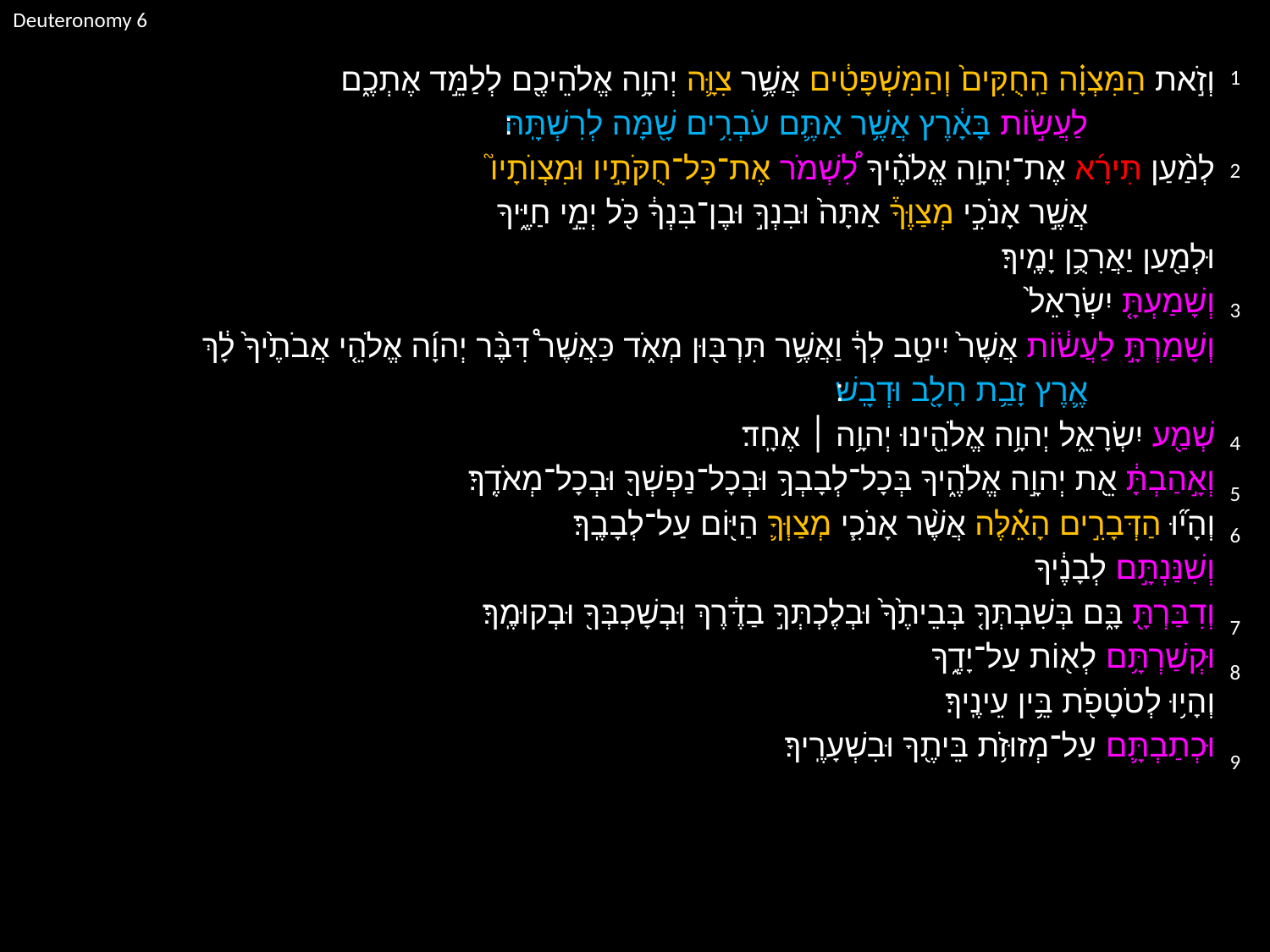

Deuteronomy 6
	וְזֹ֣את הַמִּצְוָ֗ה הַֽחֻקִּים֙ וְהַמִּשְׁפָּטִ֔ים אֲשֶׁ֥ר צִוָּ֛ה יְהוָ֥ה אֱלֹהֵיכֶ֖ם לְלַמֵּ֣ד אֶתְכֶ֑ם
		לַעֲשׂ֣וֹת בָּאָ֔רֶץ אֲשֶׁ֥ר אַתֶּ֛ם עֹבְרִ֥ים שָׁ֖מָּה לְרִשְׁתָּֽהּ׃
	לְמַ֨עַן תִּירָ֜א אֶת־יְהוָ֣ה אֱלֹהֶ֗יךָ לִ֠שְׁמֹר אֶת־כָּל־חֻקֹּתָ֣יו וּמִצְוֺתָיו֮
		אֲשֶׁ֣ר אָנֹכִ֣י מְצַוֶּךָ֒ אַתָּה֙ וּבִנְךָ֣ וּבֶן־בִּנְךָ֔ כֹּ֖ל יְמֵ֣י חַיֶּ֑יךָ
	וּלְמַ֖עַן יַאֲרִכֻ֥ן יָמֶֽיךָ׃
וְשָׁמַעְתָּ֤ יִשְׂרָאֵל֙
וְשָׁמַרְתָּ֣ לַעֲשׂ֔וֹת אֲשֶׁר֙ יִיטַ֣ב לְךָ֔ וַאֲשֶׁ֥ר תִּרְבּ֖וּן מְאֹ֑ד כַּאֲשֶׁר֩ דִּבֶּ֨ר יְהוָ֜ה אֱלֹהֵ֤י אֲבֹתֶ֙יךָ֙ לָ֔ךְ
		אֶ֛רֶץ זָבַ֥ת חָלָ֖ב וּדְבָֽשׁ׃
שְׁמַ֖ע יִשְׂרָאֵ֑ל יְהוָ֥ה אֱלֹהֵ֖ינוּ יְהוָ֥ה ׀ אֶחָֽד׃
וְאָ֣הַבְתָּ֔ אֵ֖ת יְהוָ֣ה אֱלֹהֶ֑יךָ בְּכָל־לְבָבְךָ֥ וּבְכָל־נַפְשְׁךָ֖ וּבְכָל־מְאֹדֶֽךָ׃
	וְהָי֞וּ הַדְּבָרִ֣ים הָאֵ֗לֶּה אֲשֶׁ֨ר אָנֹכִ֧י מְצַוְּךָ֛ הַיּ֖וֹם עַל־לְבָבֶֽךָ׃
וְשִׁנַּנְתָּ֣ם לְבָנֶ֔יךָ
וְדִבַּרְתָּ֖ בָּ֑ם בְּשִׁבְתְּךָ֤ בְּבֵיתֶ֙ךָ֙ וּבְלֶכְתְּךָ֣ בַדֶּ֔רֶךְ וּֽבְשָׁכְבְּךָ֖ וּבְקוּמֶֽךָ׃
וּקְשַׁרְתָּ֥ם לְא֖וֹת עַל־יָדֶ֑ךָ
	וְהָי֥וּ לְטֹטָפֹ֖ת בֵּ֥ין עֵינֶֽיךָ׃
וּכְתַבְתָּ֛ם עַל־מְזוּזֹ֥ת בֵּיתֶ֖ךָ וּבִשְׁעָרֶֽיךָ׃

1
2
3
4
5
6
7
8
9